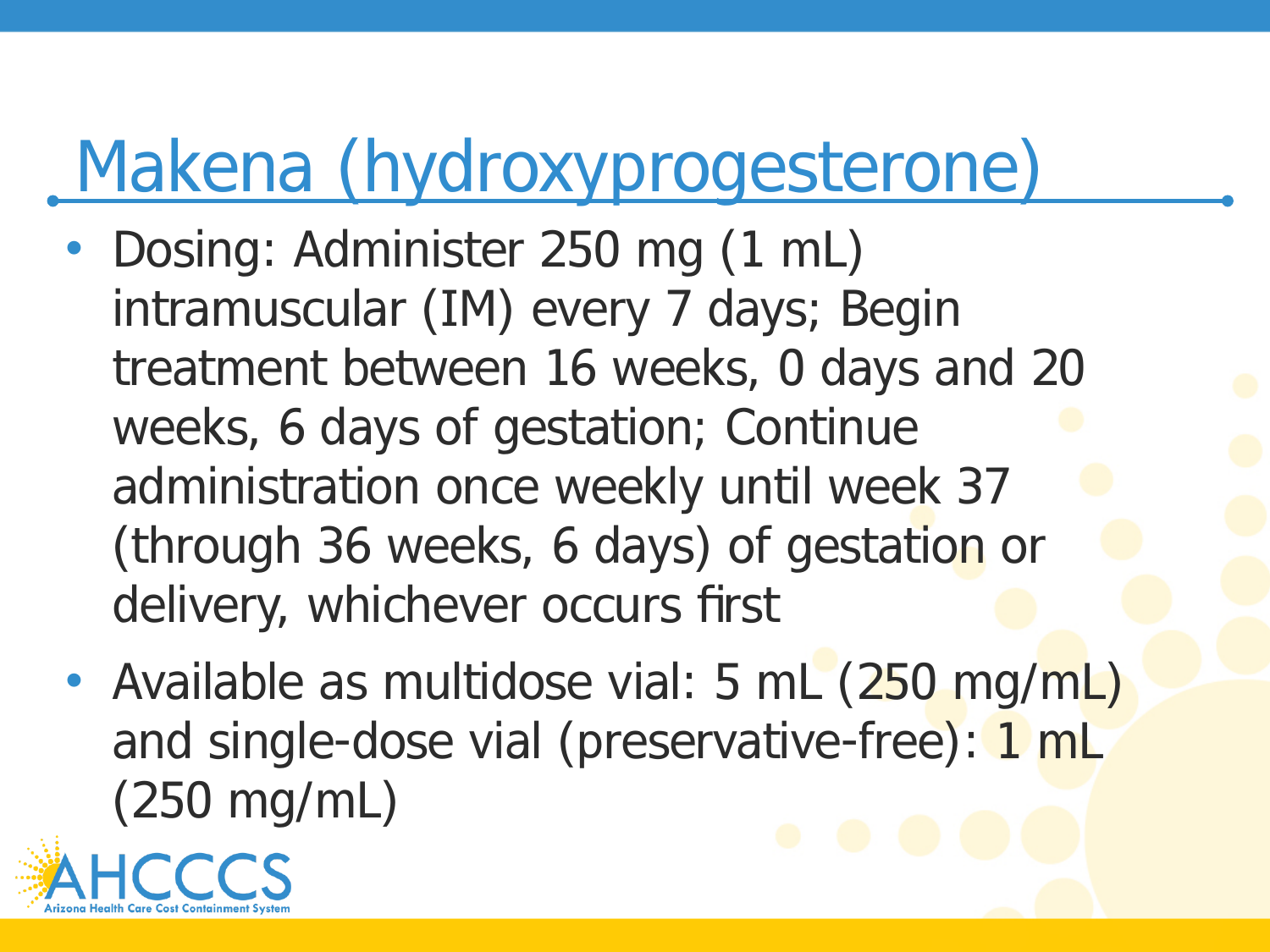

# Makena (hydroxyprogesterone)
Dosing: Administer 250 mg (1 mL) intramuscular (IM) every 7 days; Begin treatment between 16 weeks, 0 days and 20 weeks, 6 days of gestation; Continue administration once weekly until week 37 (through 36 weeks, 6 days) of gestation or delivery, whichever occurs first
Available as multidose vial: 5 mL (250 mg/mL) and single-dose vial (preservative-free): 1 mL (250 mg/mL)